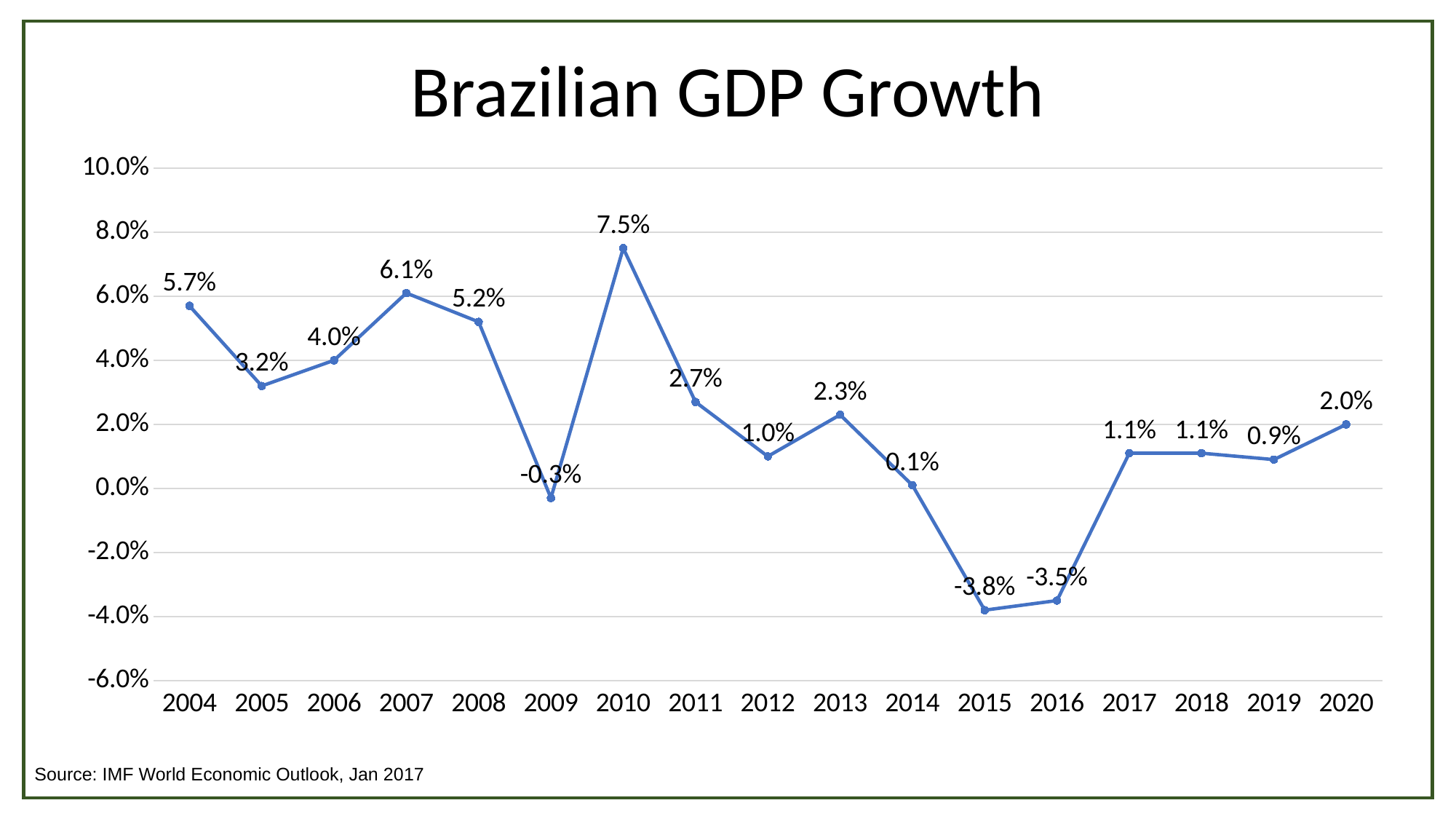

# Brazilian GDP Growth

### Chart

| Category |  |
|---|---|
| 2004 | 0.057 |
| 2005 | 0.032 |
| 2006 | 0.04 |
| 2007 | 0.061 |
| 2008 | 0.052 |
| 2009 | -0.003 |
| 2010 | 0.075 |
| 2011 | 0.027 |
| 2012 | 0.01 |
| 2013 | 0.023 |
| 2014 | 0.001 |
| 2015 | -0.038 |
| 2016 | -0.035 |
| 2017 | 0.011 |
| 2018 | 0.011 |
| 2019 | 0.009 |
| 2020 | 0.02 |
Source: IMF World Economic Outlook, Jan 2017